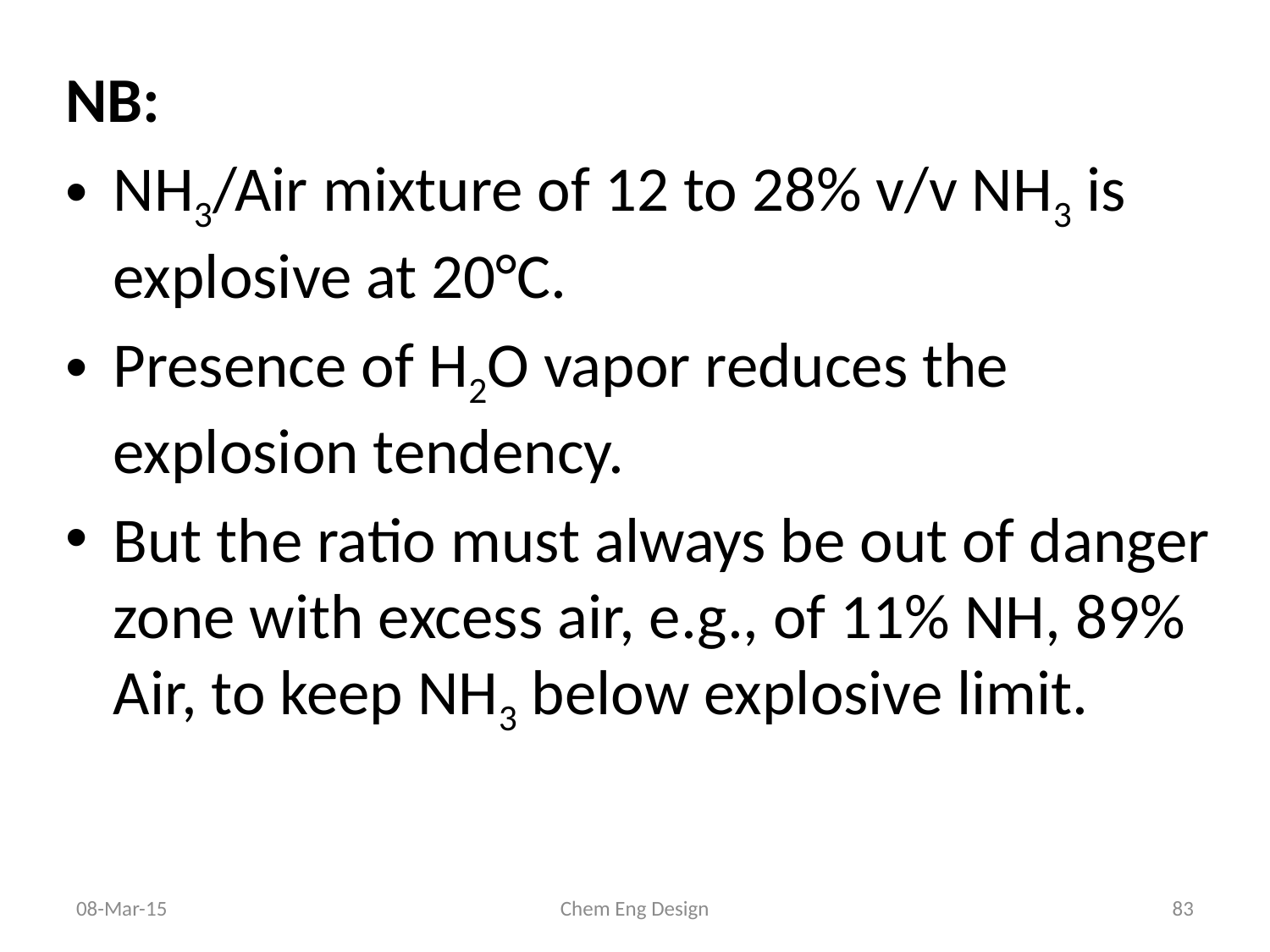

NB:
NH3/Air mixture of 12 to 28% v/v NH3 is explosive at 20°C.
Presence of H2O vapor reduces the explosion tendency.
But the ratio must always be out of danger zone with excess air, e.g., of 11% NH, 89% Air, to keep NH3 below explosive limit.

08-Mar-15
Chem Eng Design
83